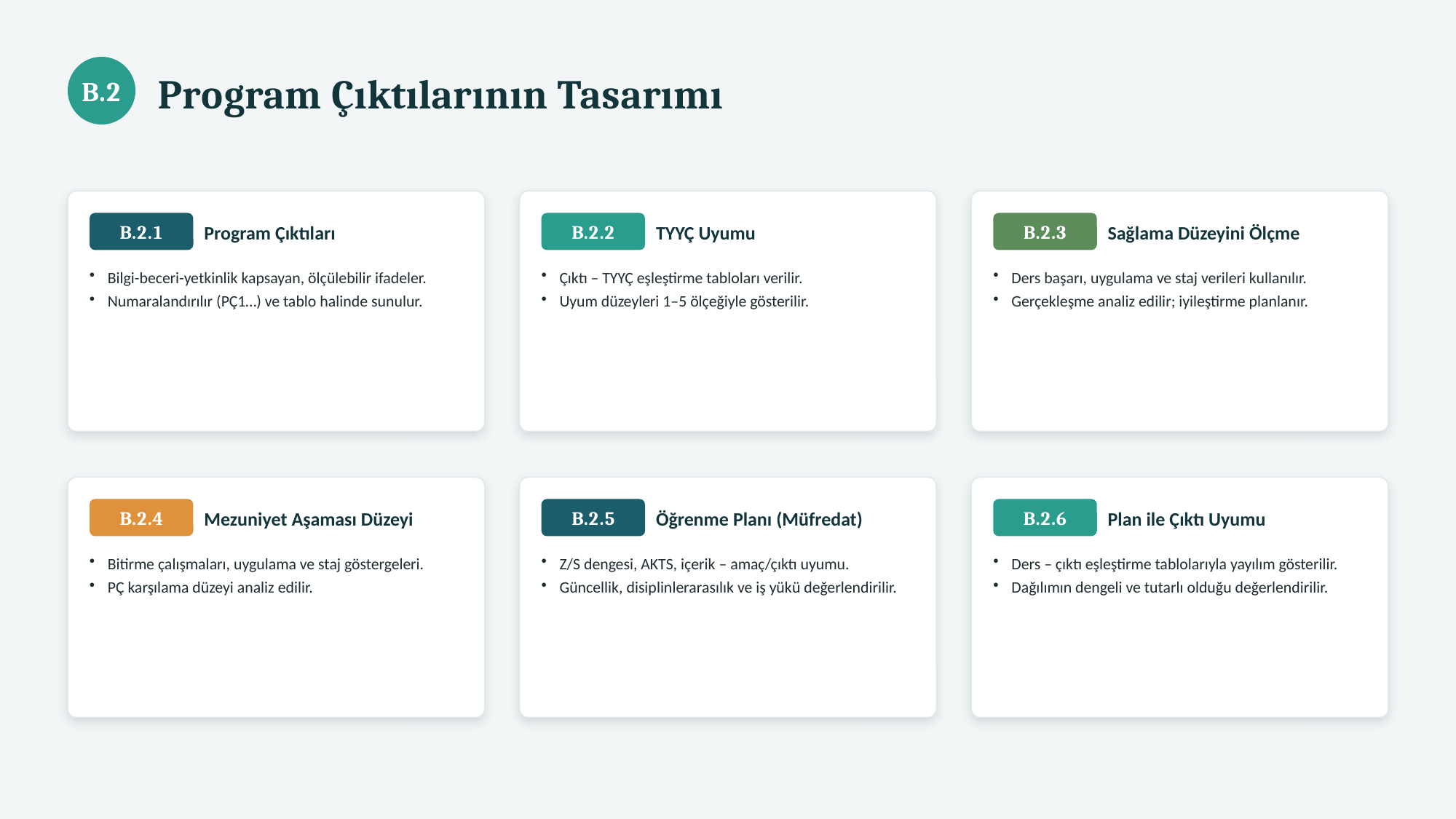

Program Çıktılarının Tasarımı

B.2

Program Çıktıları
TYYÇ Uyumu
Sağlama Düzeyini Ölçme

B.2.1

B.2.2

B.2.3
Bilgi-beceri-yetkinlik kapsayan, ölçülebilir ifadeler.
Numaralandırılır (PÇ1…) ve tablo halinde sunulur.
Çıktı – TYYÇ eşleştirme tabloları verilir.
Uyum düzeyleri 1–5 ölçeğiyle gösterilir.
Ders başarı, uygulama ve staj verileri kullanılır.
Gerçekleşme analiz edilir; iyileştirme planlanır.

Mezuniyet Aşaması Düzeyi
Öğrenme Planı (Müfredat)
Plan ile Çıktı Uyumu

B.2.4

B.2.5

B.2.6
Bitirme çalışmaları, uygulama ve staj göstergeleri.
PÇ karşılama düzeyi analiz edilir.
Z/S dengesi, AKTS, içerik – amaç/çıktı uyumu.
Güncellik, disiplinlerarasılık ve iş yükü değerlendirilir.
Ders – çıktı eşleştirme tablolarıyla yayılım gösterilir.
Dağılımın dengeli ve tutarlı olduğu değerlendirilir.